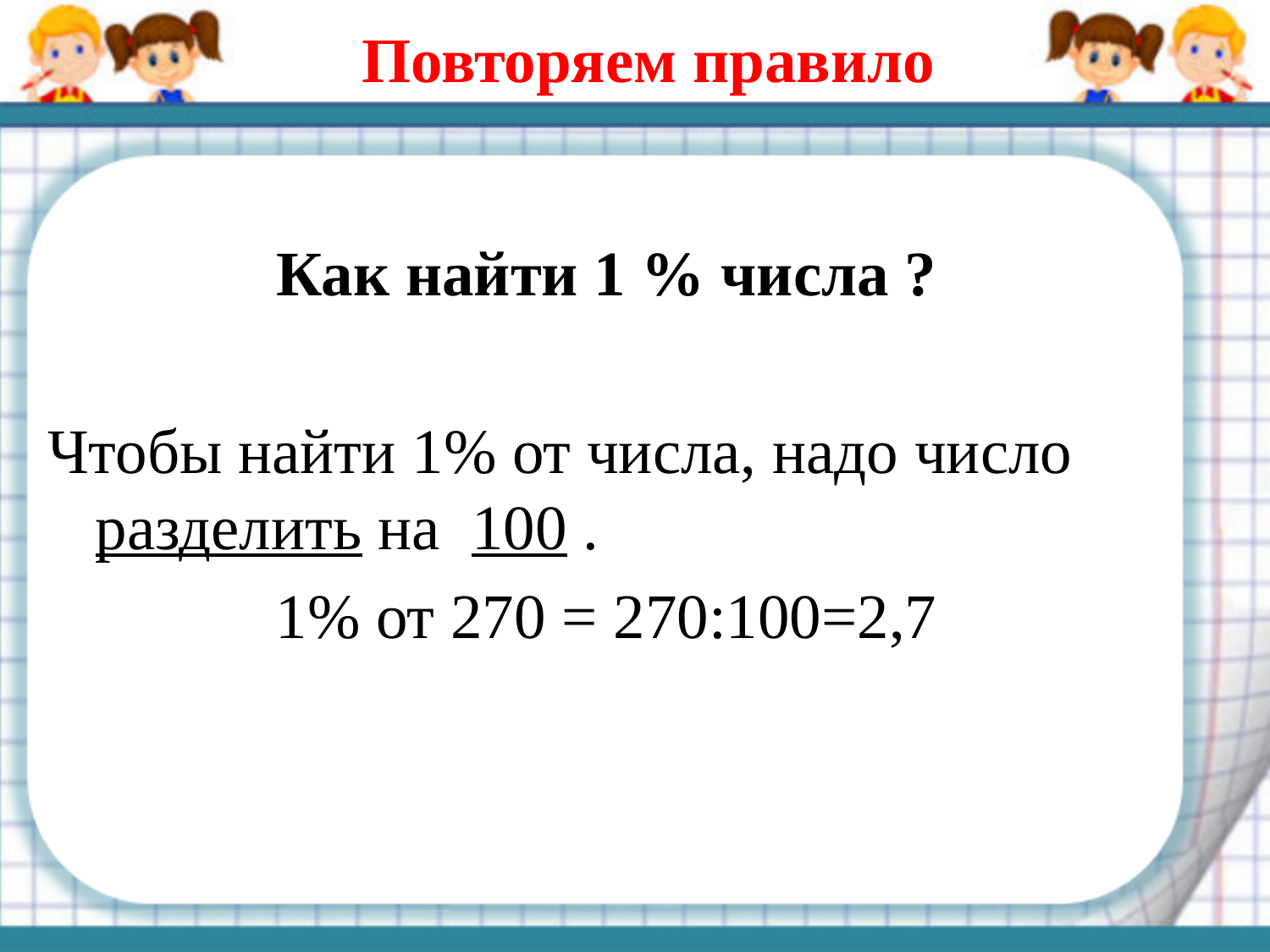

# Повторяем правило
Как найти 1 % числа ?

Чтобы найти 1% от числа, надо число разделить на  100 .
1% от 270 = 270:100=2,7